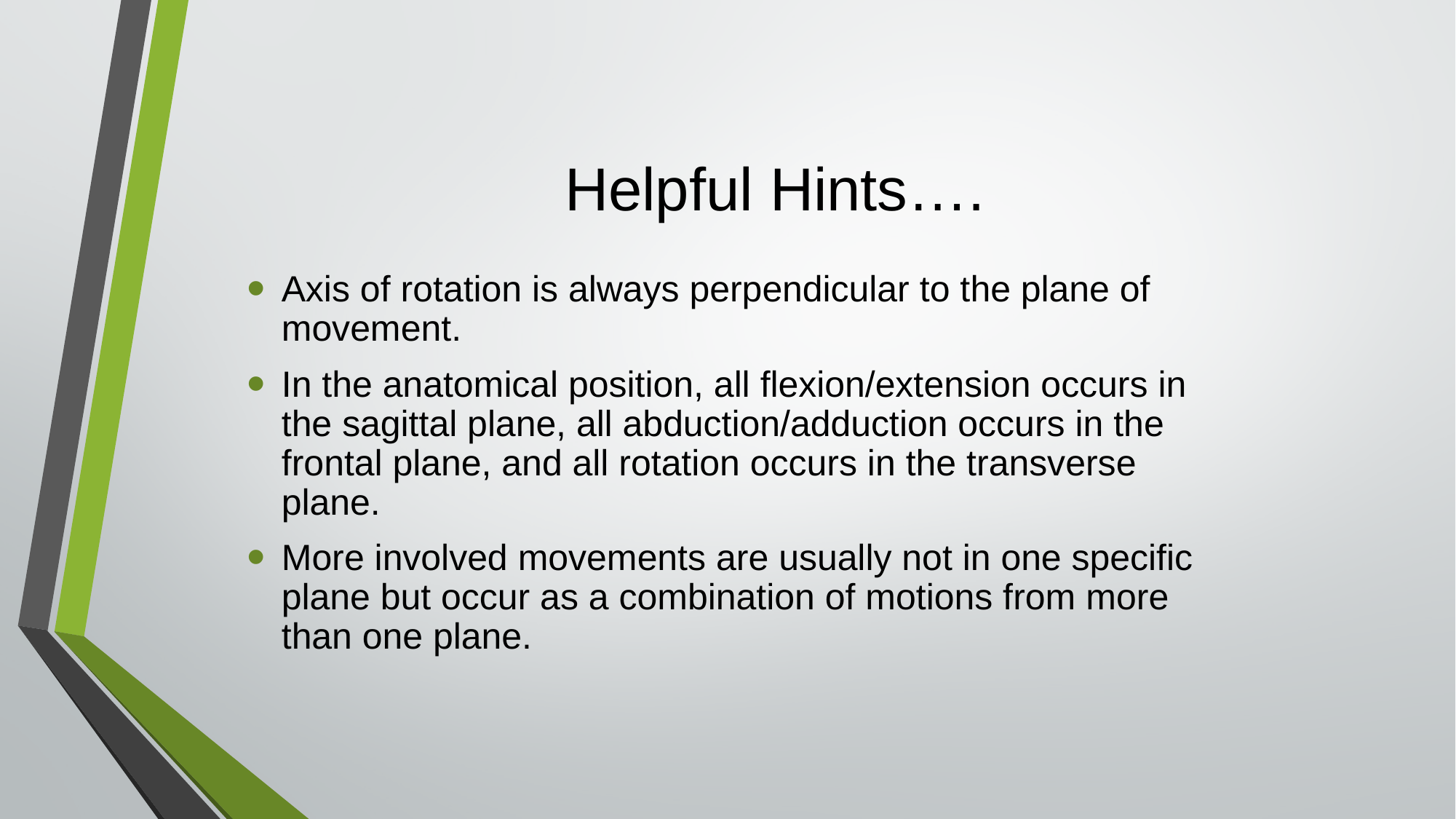

# Helpful Hints….
Axis of rotation is always perpendicular to the plane of movement.
In the anatomical position, all flexion/extension occurs in the sagittal plane, all abduction/adduction occurs in the frontal plane, and all rotation occurs in the transverse plane.
More involved movements are usually not in one specific plane but occur as a combination of motions from more than one plane.